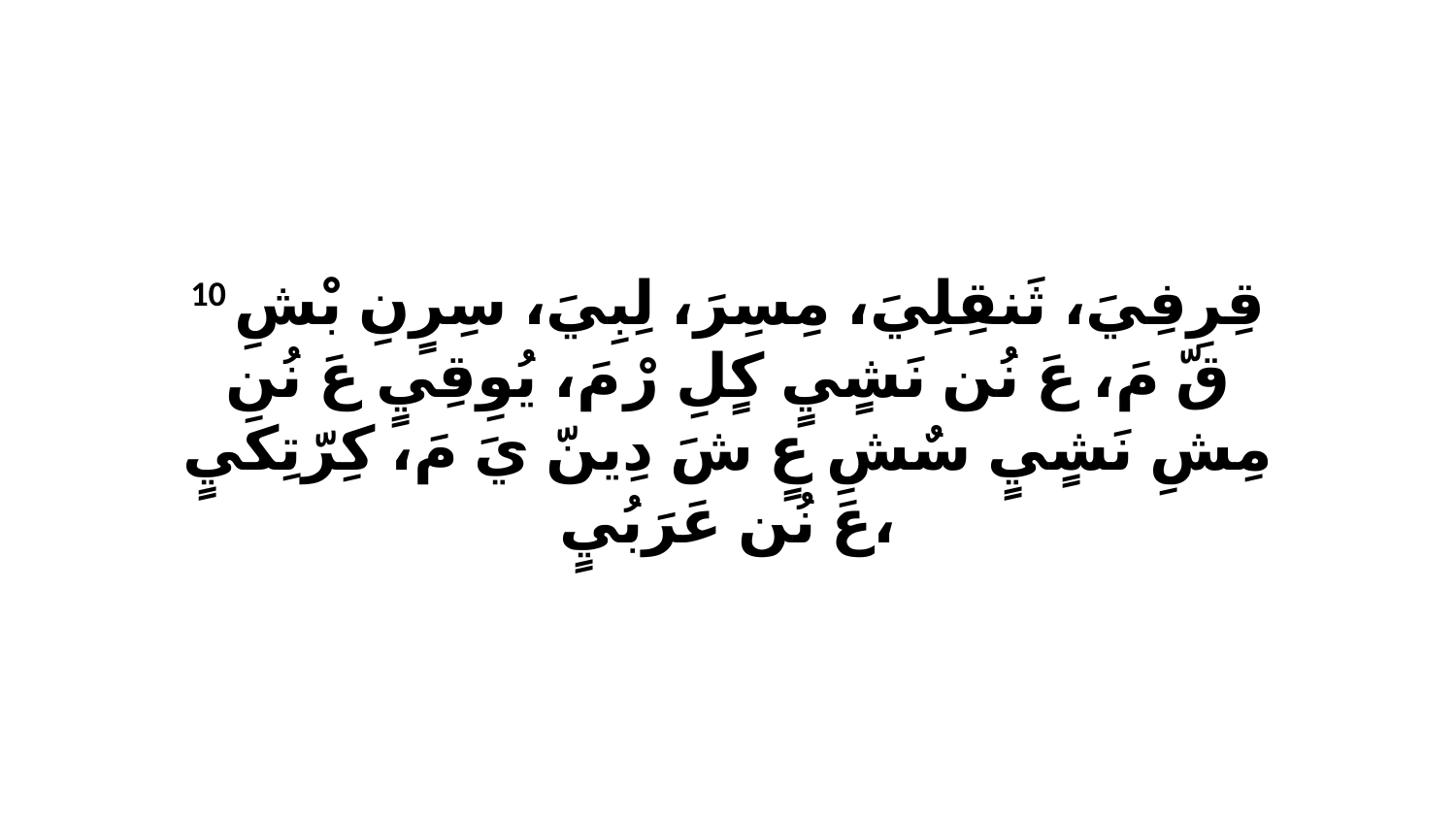

10 قِرِفِيَ، ثَنقِلِيَ، مِسِرَ، لِبِيَ، سِرٍنِ بْشِ قّ مَ، عَ نُن نَشٍيٍ كٍلِ رْ مَ، يُوِقِيٍ عَ نُن مِشِ نَشٍيٍ سٌشِ عٍ شَ دِينّ يَ مَ، كِرّتِكَيٍ عَ نُن عَرَبُيٍ،